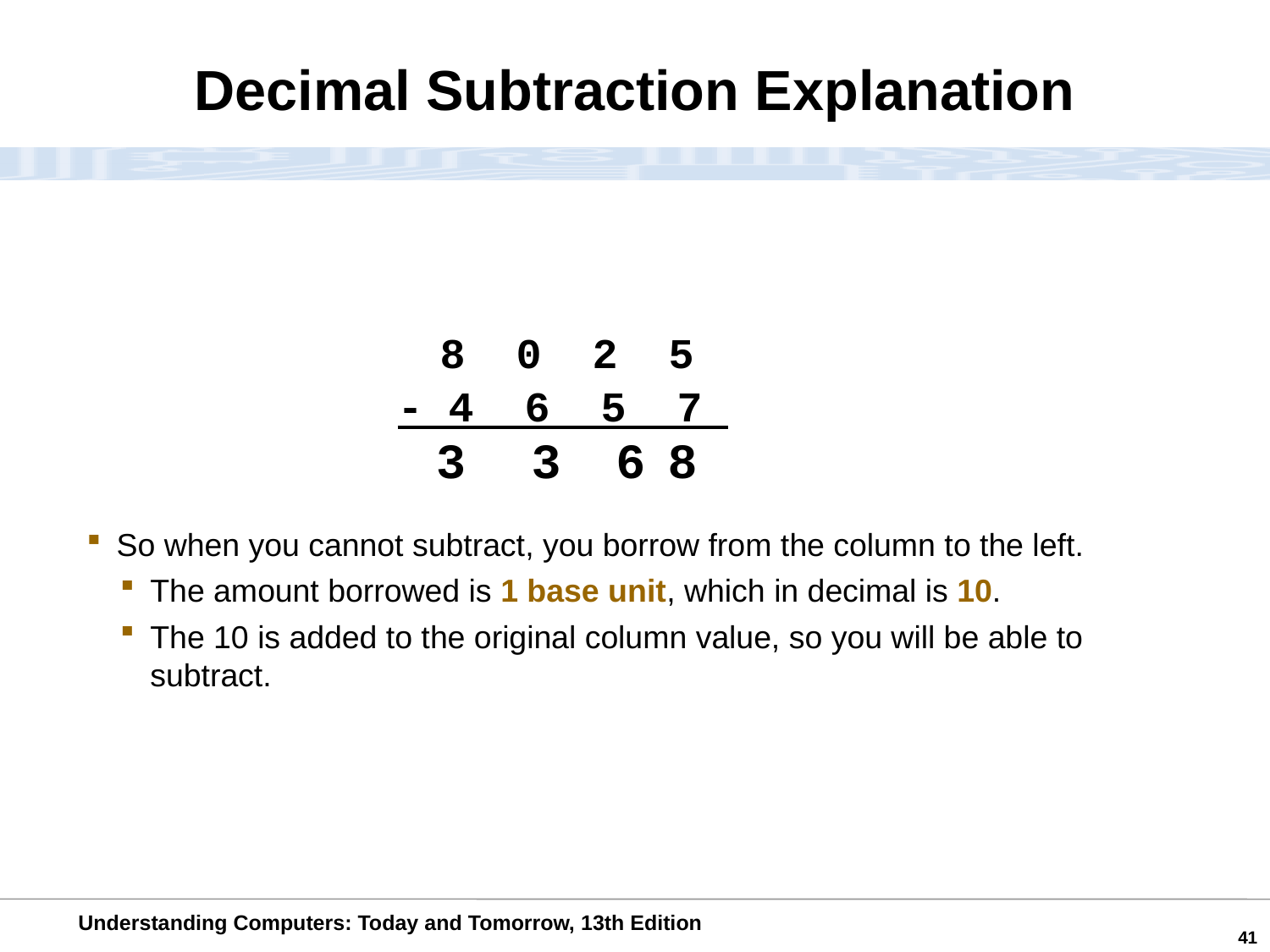

Decimal Subtraction Explanation

  8  0  2  5
- 4  6  5  7

3
3
6
8
So when you cannot subtract, you borrow from the column to the left.
The amount borrowed is 1 base unit, which in decimal is 10.
The 10 is added to the original column value, so you will be able to subtract.
41